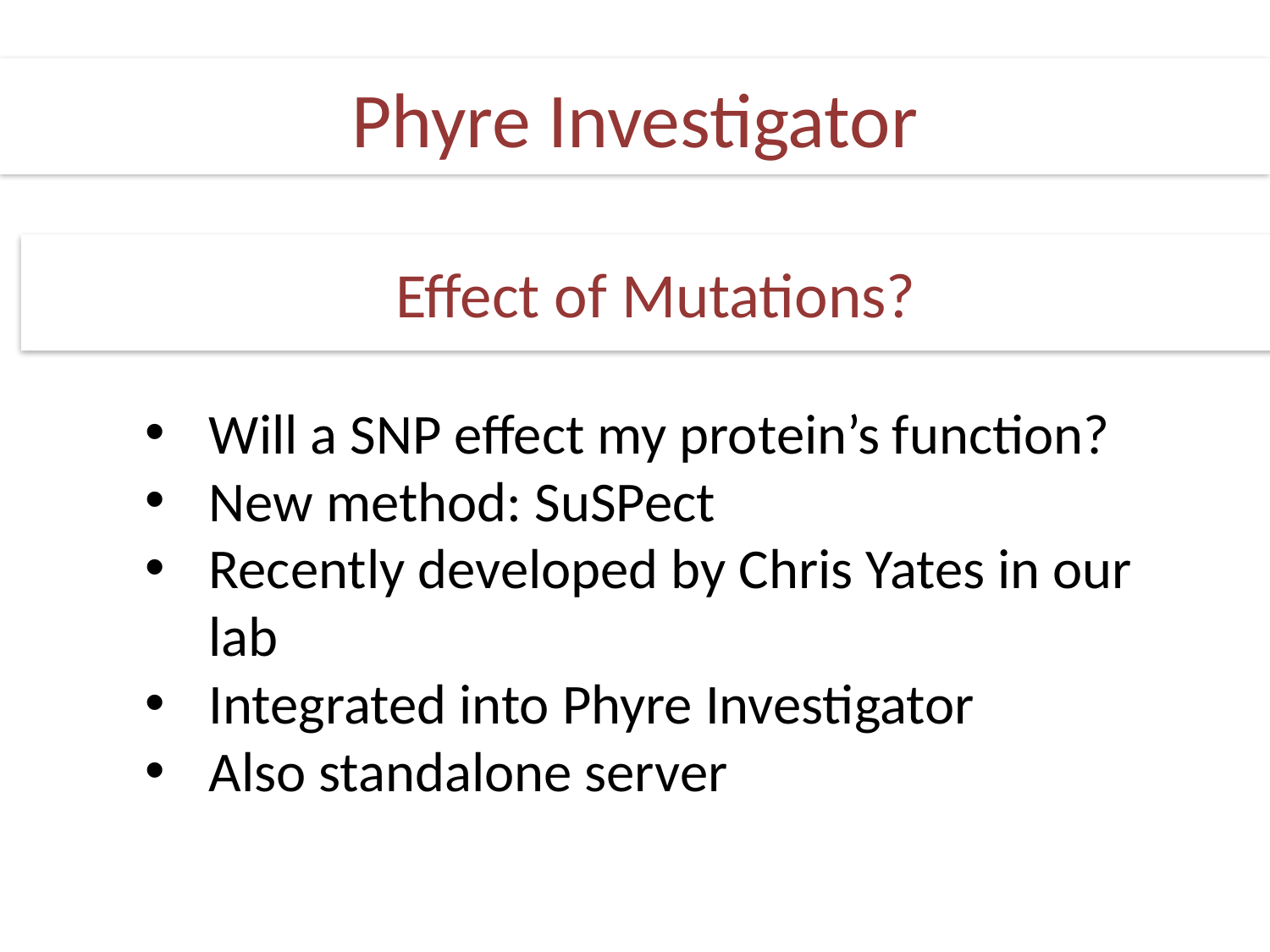

Phyre Investigator
Effect of Mutations?
Will a SNP effect my protein’s function?
New method: SuSPect
Recently developed by Chris Yates in our lab
Integrated into Phyre Investigator
Also standalone server